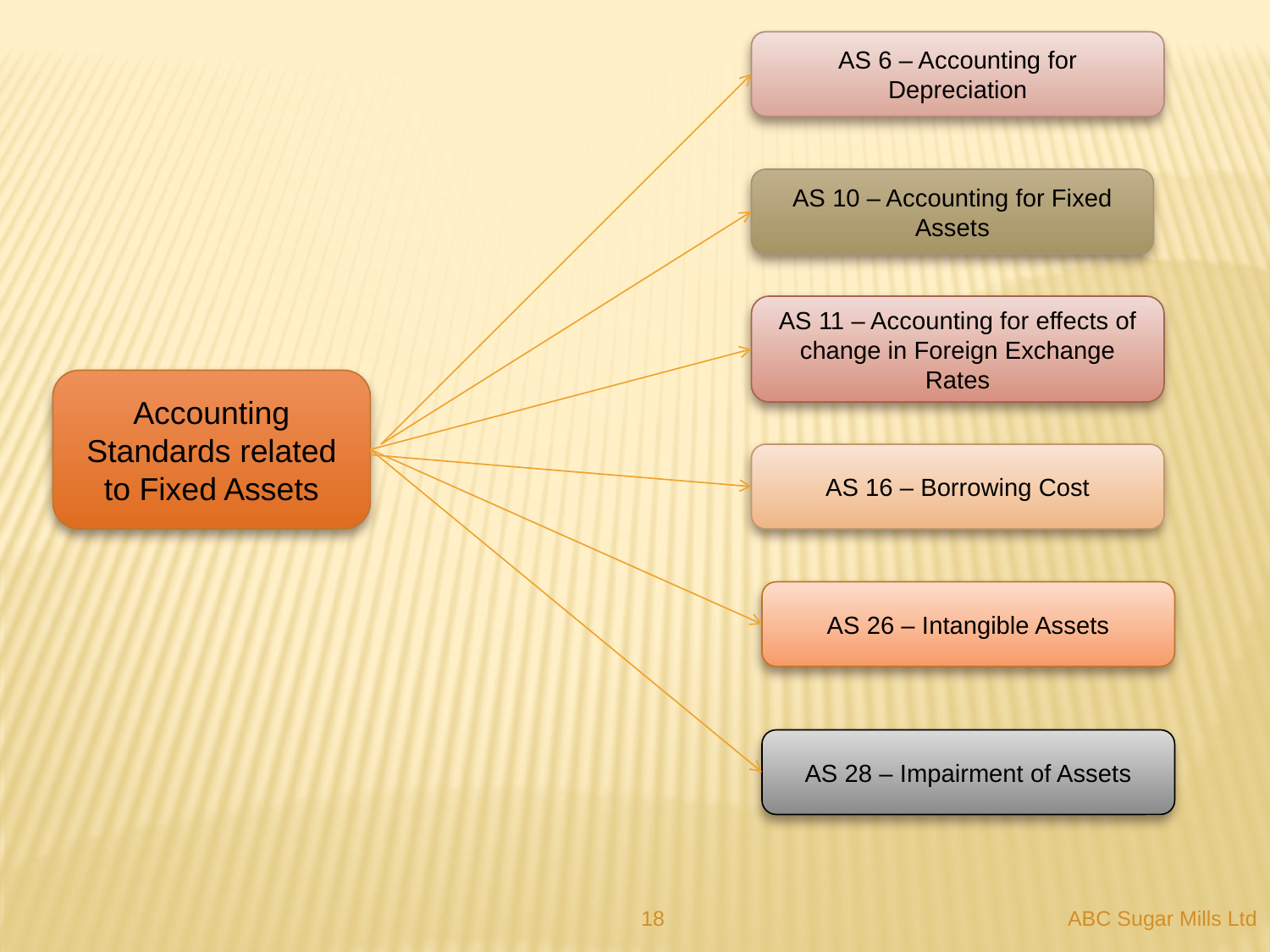

AS 6 – Accounting for Depreciation
AS 10 – Accounting for Fixed Assets
AS 11 – Accounting for effects of change in Foreign Exchange Rates
Accounting Standards related to Fixed Assets
AS 16 – Borrowing Cost
AS 26 – Intangible Assets
AS 28 – Impairment of Assets
ABC Sugar Mills Ltd
18